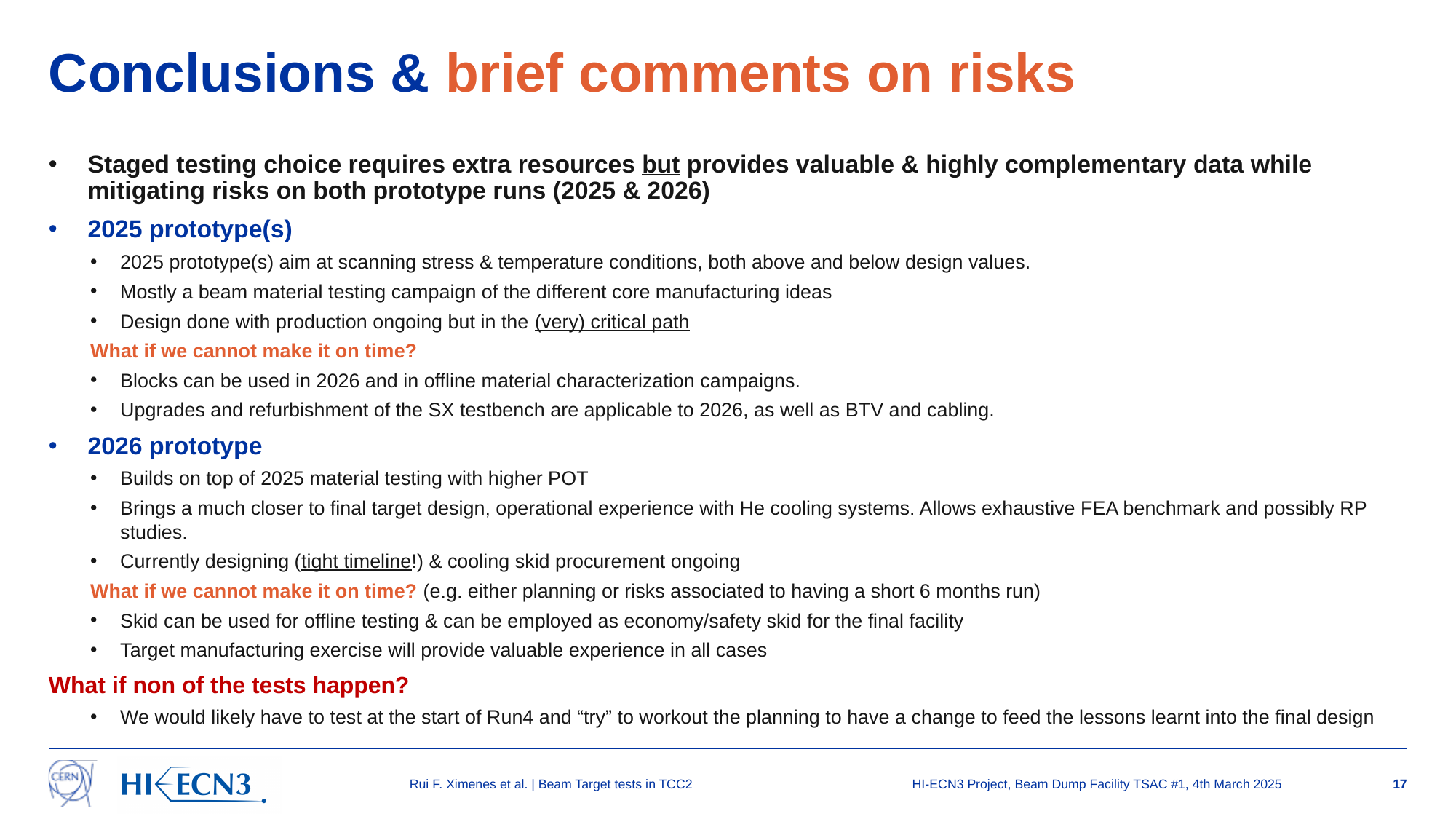

# Conclusions & brief comments on risks
Staged testing choice requires extra resources but provides valuable & highly complementary data while mitigating risks on both prototype runs (2025 & 2026)
2025 prototype(s)
2025 prototype(s) aim at scanning stress & temperature conditions, both above and below design values.
Mostly a beam material testing campaign of the different core manufacturing ideas
Design done with production ongoing but in the (very) critical path
What if we cannot make it on time?
Blocks can be used in 2026 and in offline material characterization campaigns.
Upgrades and refurbishment of the SX testbench are applicable to 2026, as well as BTV and cabling.
2026 prototype
Builds on top of 2025 material testing with higher POT
Brings a much closer to final target design, operational experience with He cooling systems. Allows exhaustive FEA benchmark and possibly RP studies.
Currently designing (tight timeline!) & cooling skid procurement ongoing
What if we cannot make it on time? (e.g. either planning or risks associated to having a short 6 months run)
Skid can be used for offline testing & can be employed as economy/safety skid for the final facility
Target manufacturing exercise will provide valuable experience in all cases
What if non of the tests happen?
We would likely have to test at the start of Run4 and “try” to workout the planning to have a change to feed the lessons learnt into the final design
Rui F. Ximenes et al. | Beam Target tests in TCC2
HI-ECN3 Project, Beam Dump Facility TSAC #1, 4th March 2025
17